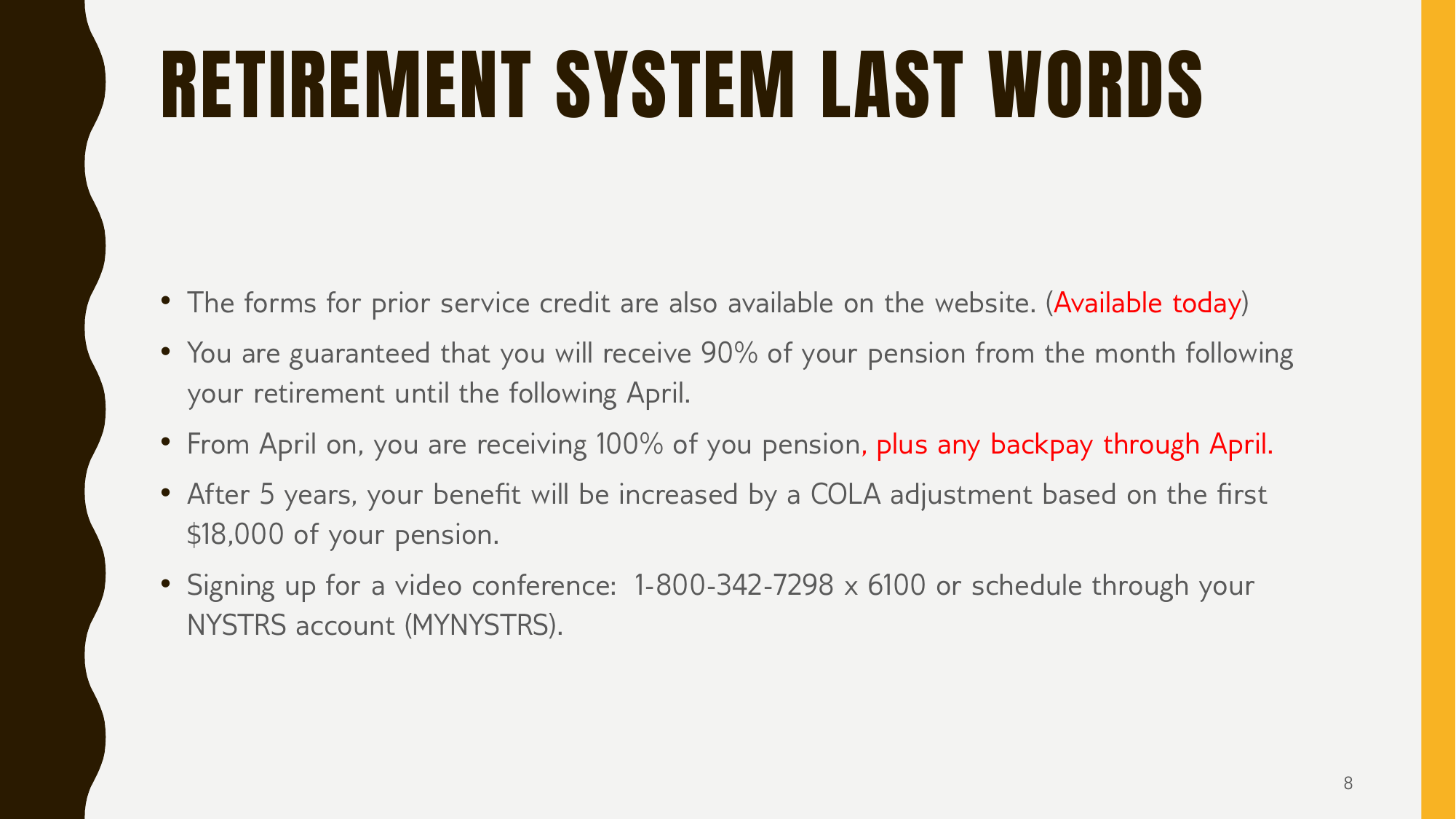

# Retirement System Last words
The forms for prior service credit are also available on the website. (Available today)
You are guaranteed that you will receive 90% of your pension from the month following your retirement until the following April.
From April on, you are receiving 100% of you pension, plus any backpay through April.
After 5 years, your benefit will be increased by a COLA adjustment based on the first $18,000 of your pension.
Signing up for a video conference:  1-800-342-7298 x 6100 or schedule through your NYSTRS account (MYNYSTRS).
8